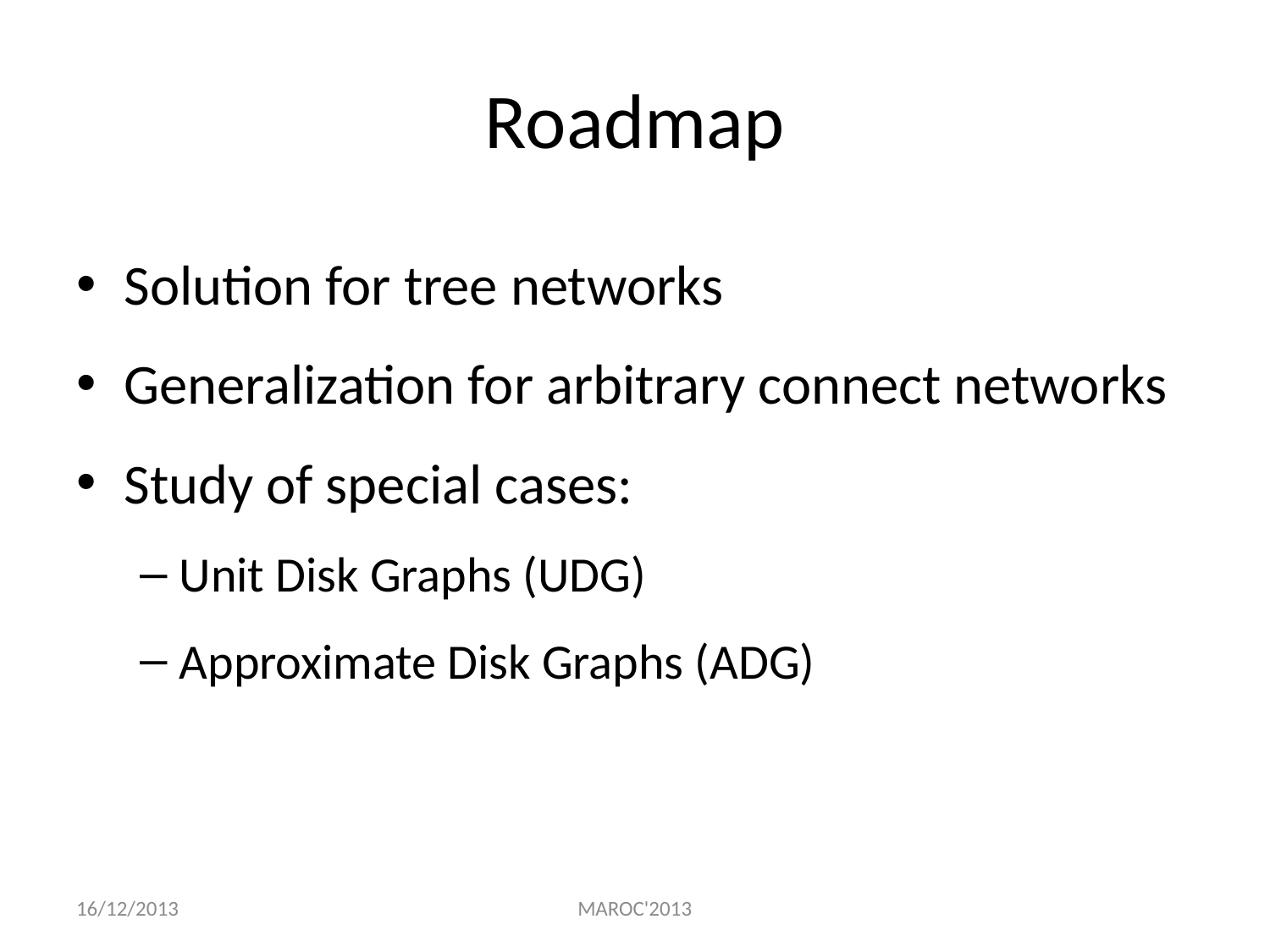

# Roadmap
Solution for tree networks
Generalization for arbitrary connect networks
Study of special cases:
Unit Disk Graphs (UDG)
Approximate Disk Graphs (ADG)
16/12/2013
MAROC'2013